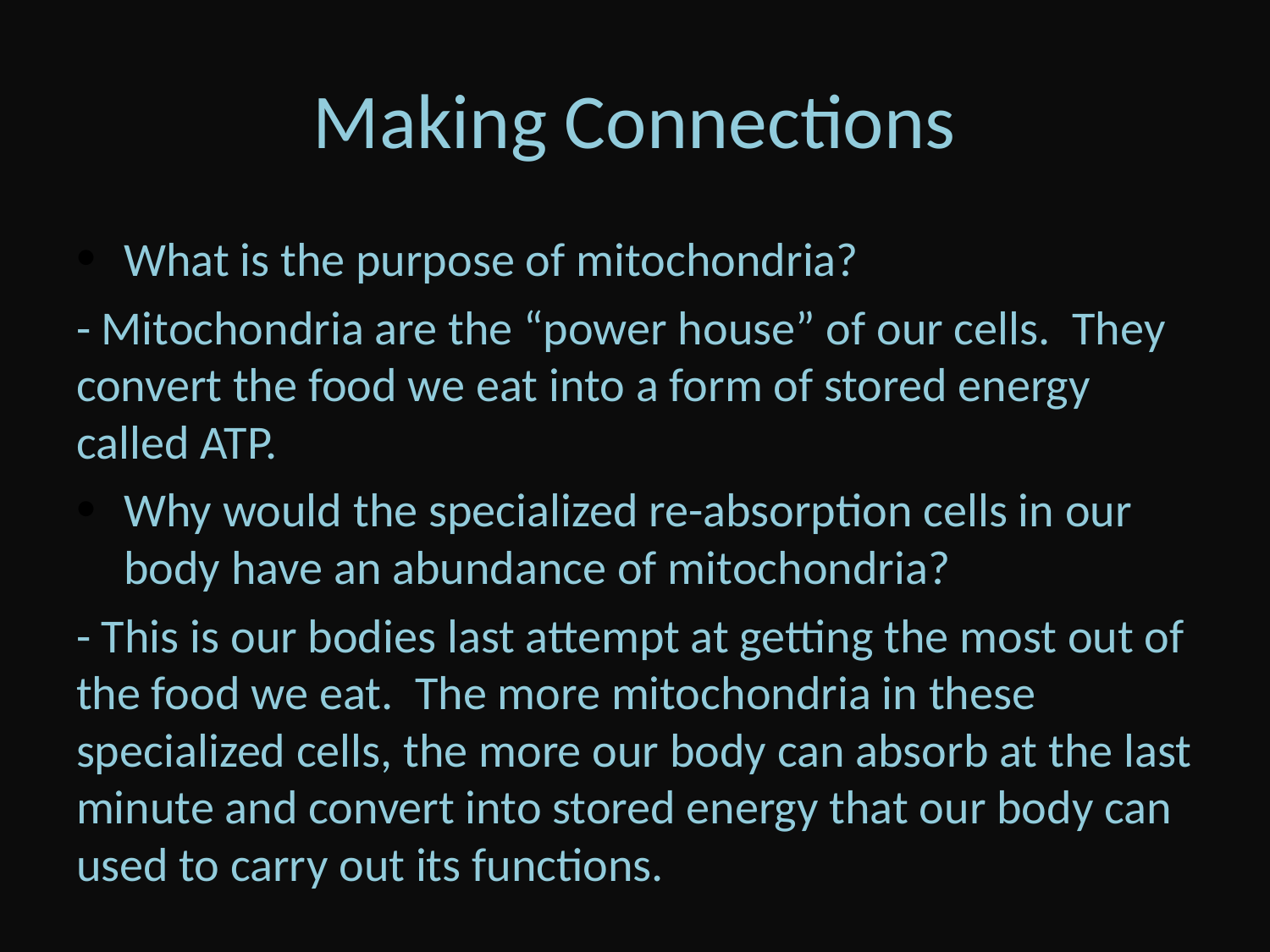

# Making Connections
What is the purpose of mitochondria?
- Mitochondria are the “power house” of our cells.  They convert the food we eat into a form of stored energy called ATP.
Why would the specialized re-absorption cells in our body have an abundance of mitochondria?
- This is our bodies last attempt at getting the most out of the food we eat.  The more mitochondria in these specialized cells, the more our body can absorb at the last minute and convert into stored energy that our body can used to carry out its functions.